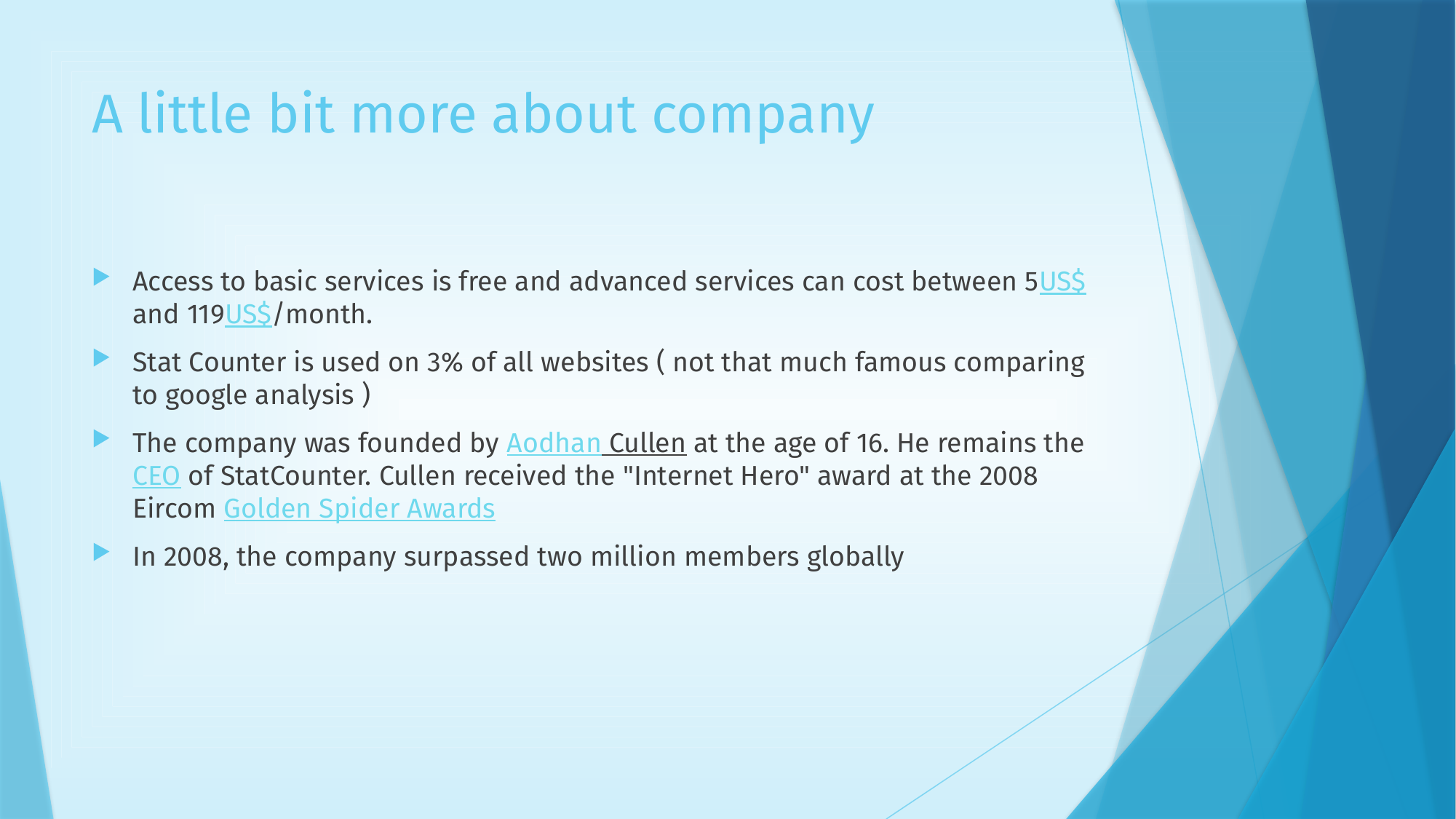

# A little bit more about company
Access to basic services is free and advanced services can cost between 5US$ and 119US$/month.
Stat Counter is used on 3% of all websites ( not that much famous comparing to google analysis )
The company was founded by Aodhan Cullen at the age of 16. He remains the CEO of StatCounter. Cullen received the "Internet Hero" award at the 2008 Eircom Golden Spider Awards
In 2008, the company surpassed two million members globally